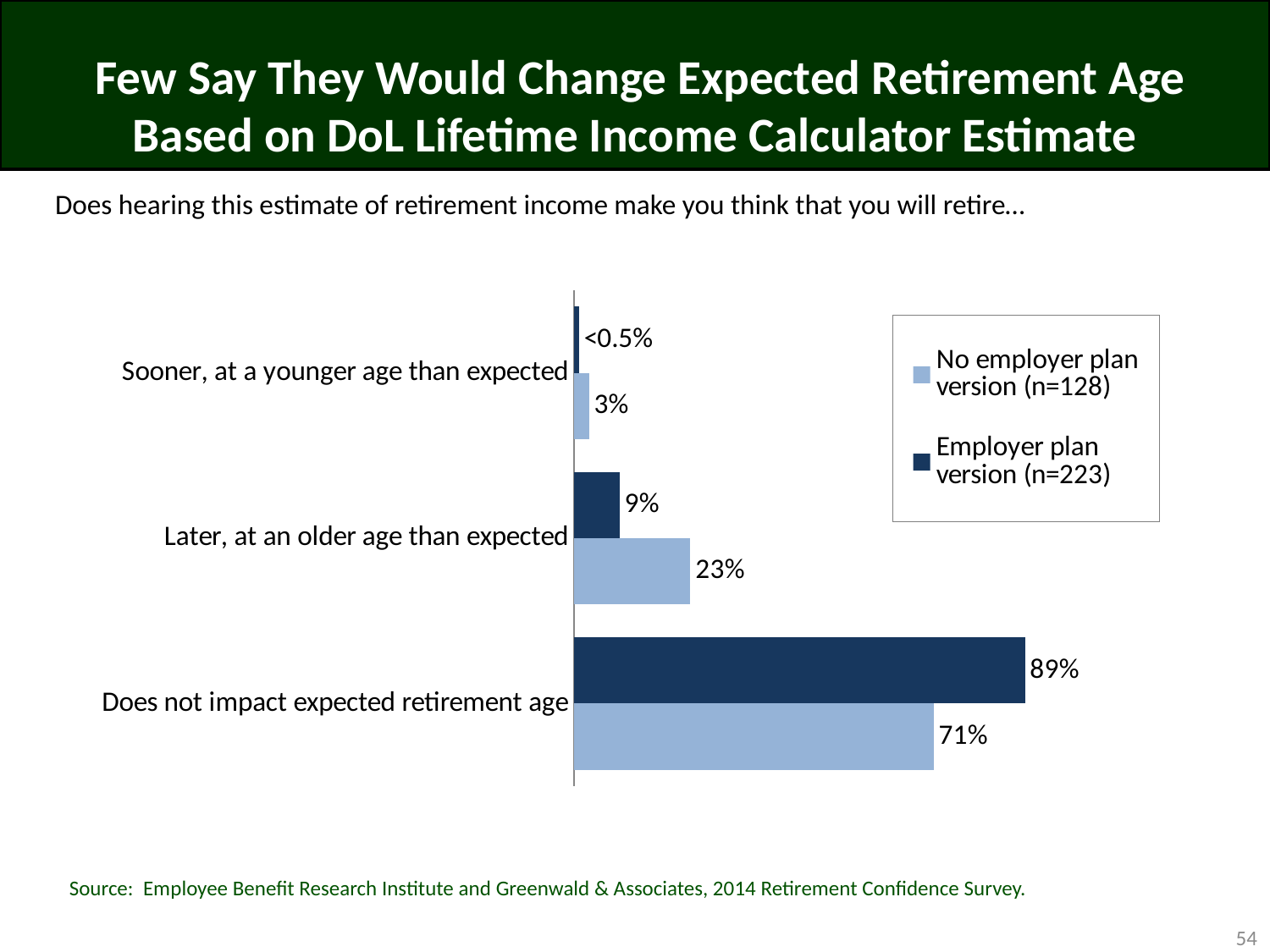

# Few Say They Would Change Expected Retirement Age Based on DoL Lifetime Income Calculator Estimate
Does hearing this estimate of retirement income make you think that you will retire…

### Chart

| Category | Employer plan version (n=223) | No employer plan version (n=128) |
|---|---|---|
| Sooner, at a younger age than expected | 0.01 | 0.03 |
| Later, at an older age than expected | 0.09 | 0.23 |
| Does not impact expected retirement age | 0.89 | 0.71 |
Source:  Employee Benefit Research Institute and Greenwald & Associates, 2014 Retirement Confidence Survey.
54